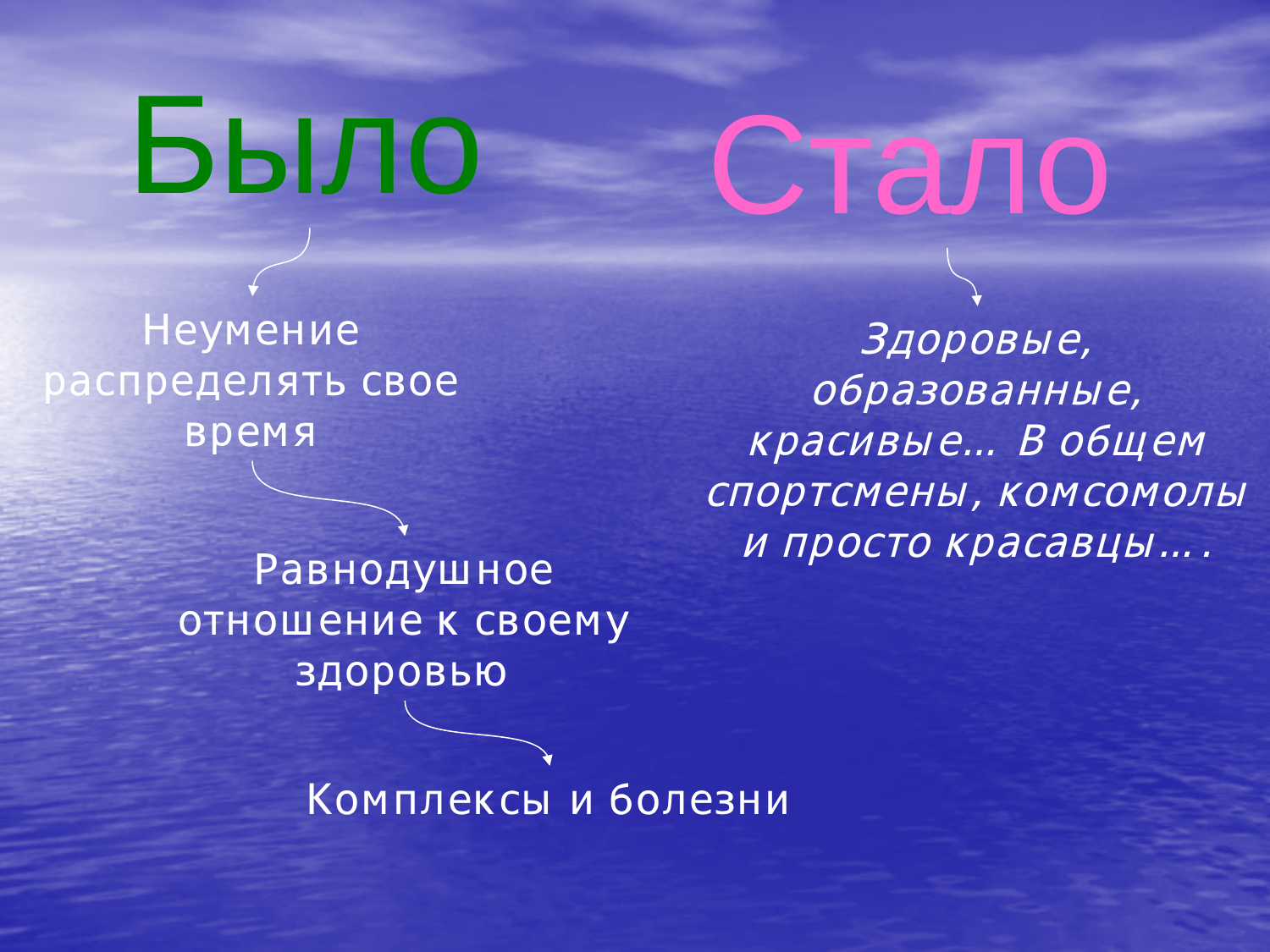

Было
Стало
Неумение распределять свое время
Здоровые, образованные, красивые… В общем спортсмены, комсомолы и просто красавцы….
Равнодушное отношение к своему здоровью
Комплексы и болезни